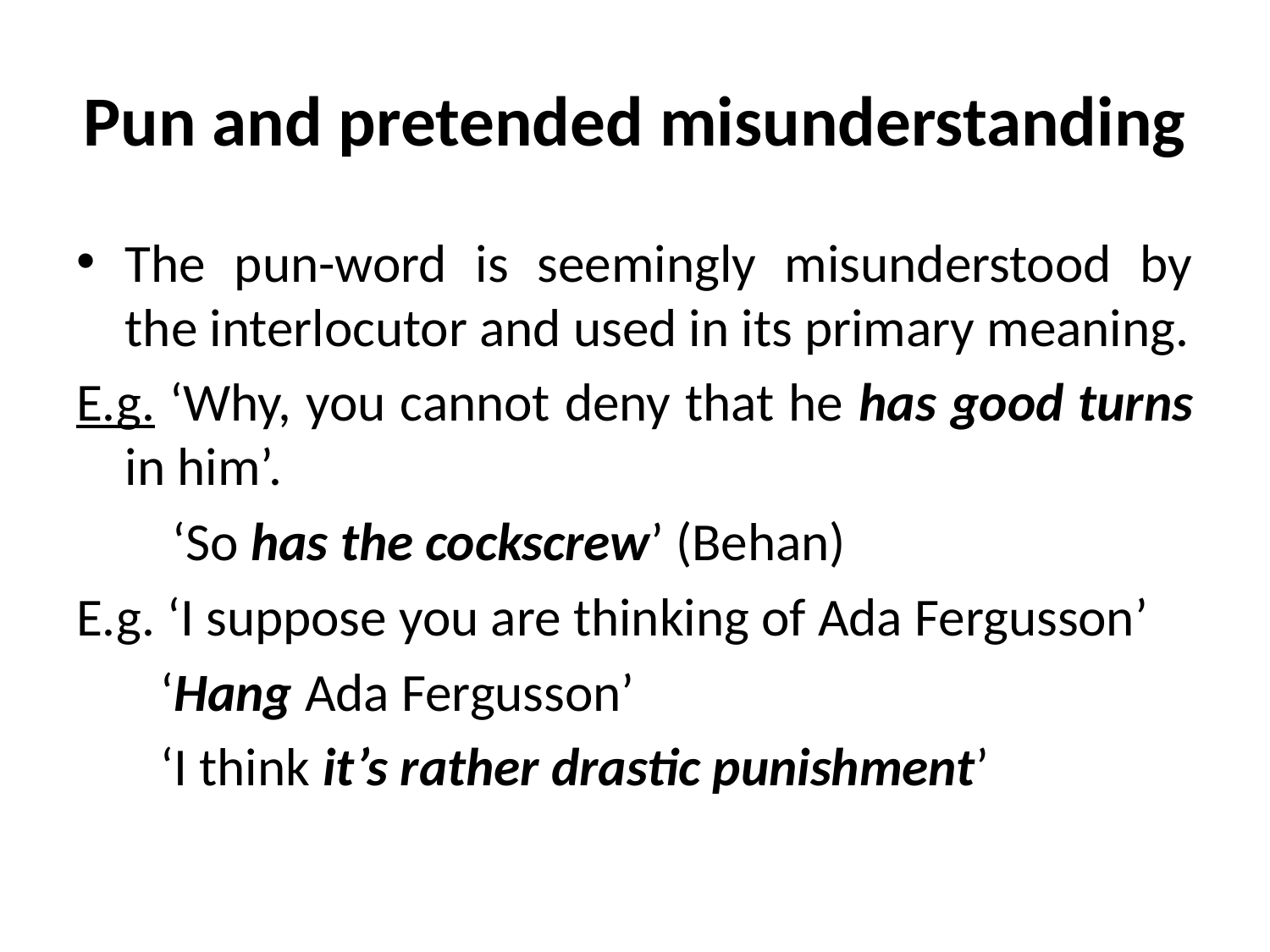

# Pun and pretended misunderstanding
The pun-word is seemingly misunderstood by the interlocutor and used in its primary meaning.
E.g. ‘Why, you cannot deny that he has good turns in him’.
        ‘So has the cockscrew’ (Behan)
E.g. ‘I suppose you are thinking of Ada Fergusson’
       ‘Hang Ada Fergusson’
       ‘I think it’s rather drastic punishment’